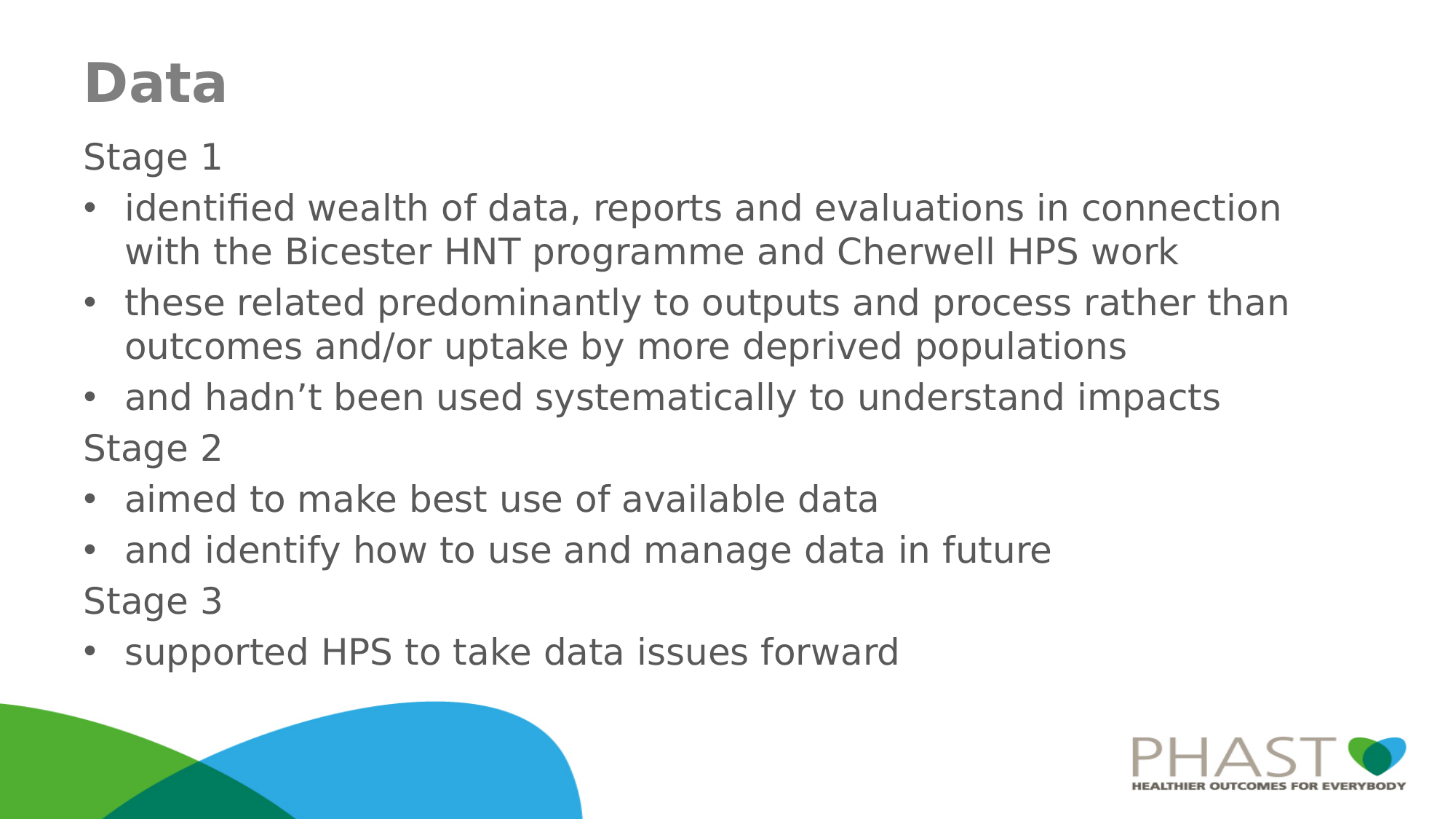

# Data
Stage 1
identified wealth of data, reports and evaluations in connection with the Bicester HNT programme and Cherwell HPS work
these related predominantly to outputs and process rather than outcomes and/or uptake by more deprived populations
and hadn’t been used systematically to understand impacts
Stage 2
aimed to make best use of available data
and identify how to use and manage data in future
Stage 3
supported HPS to take data issues forward